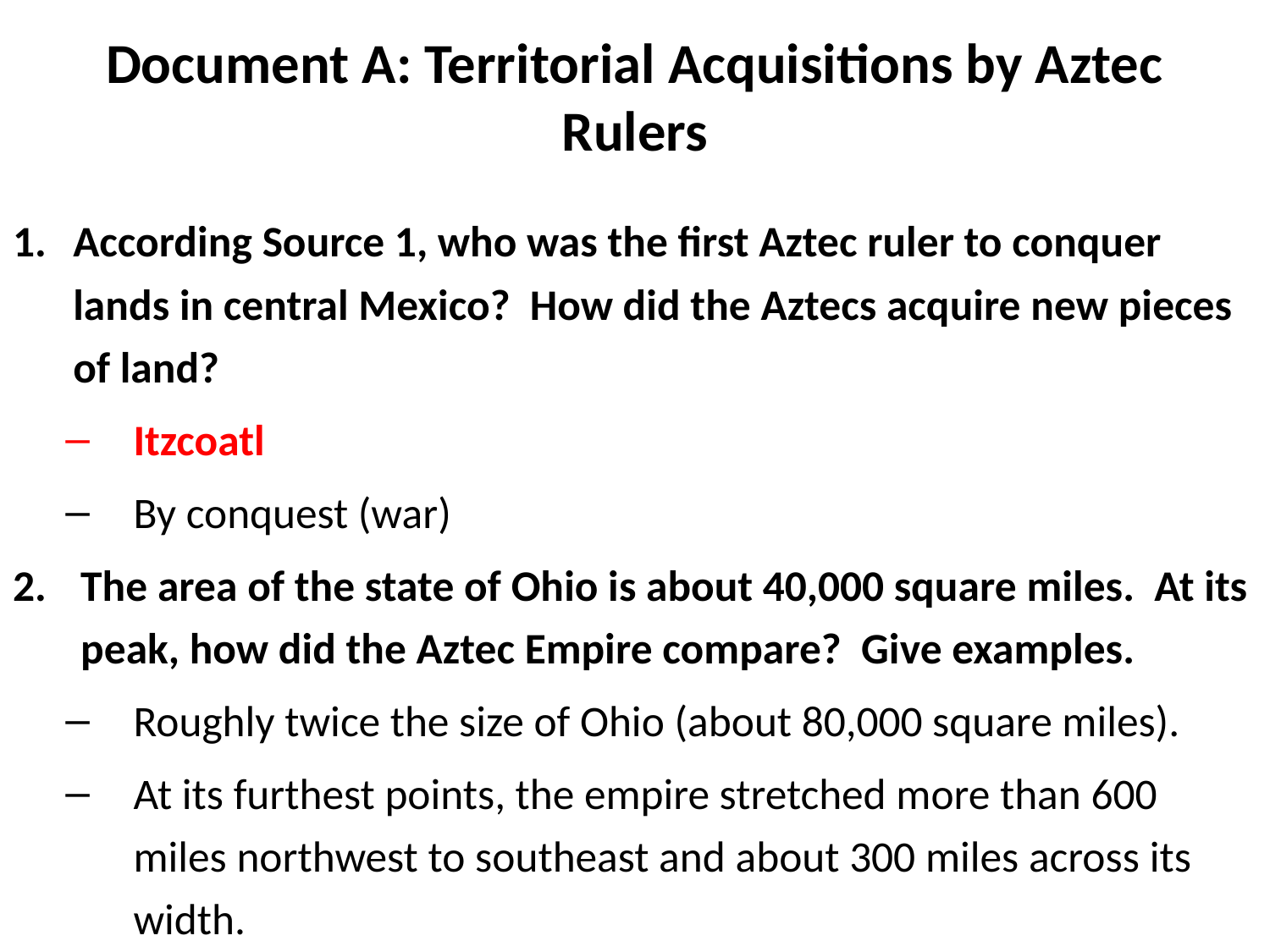

# Document A: Territorial Acquisitions by Aztec Rulers
According Source 1, who was the first Aztec ruler to conquer lands in central Mexico?  How did the Aztecs acquire new pieces of land?
Itzcoatl
By conquest (war)
The area of the state of Ohio is about 40,000 square miles.  At its peak, how did the Aztec Empire compare?  Give examples.
Roughly twice the size of Ohio (about 80,000 square miles).
At its furthest points, the empire stretched more than 600 miles northwest to southeast and about 300 miles across its width.